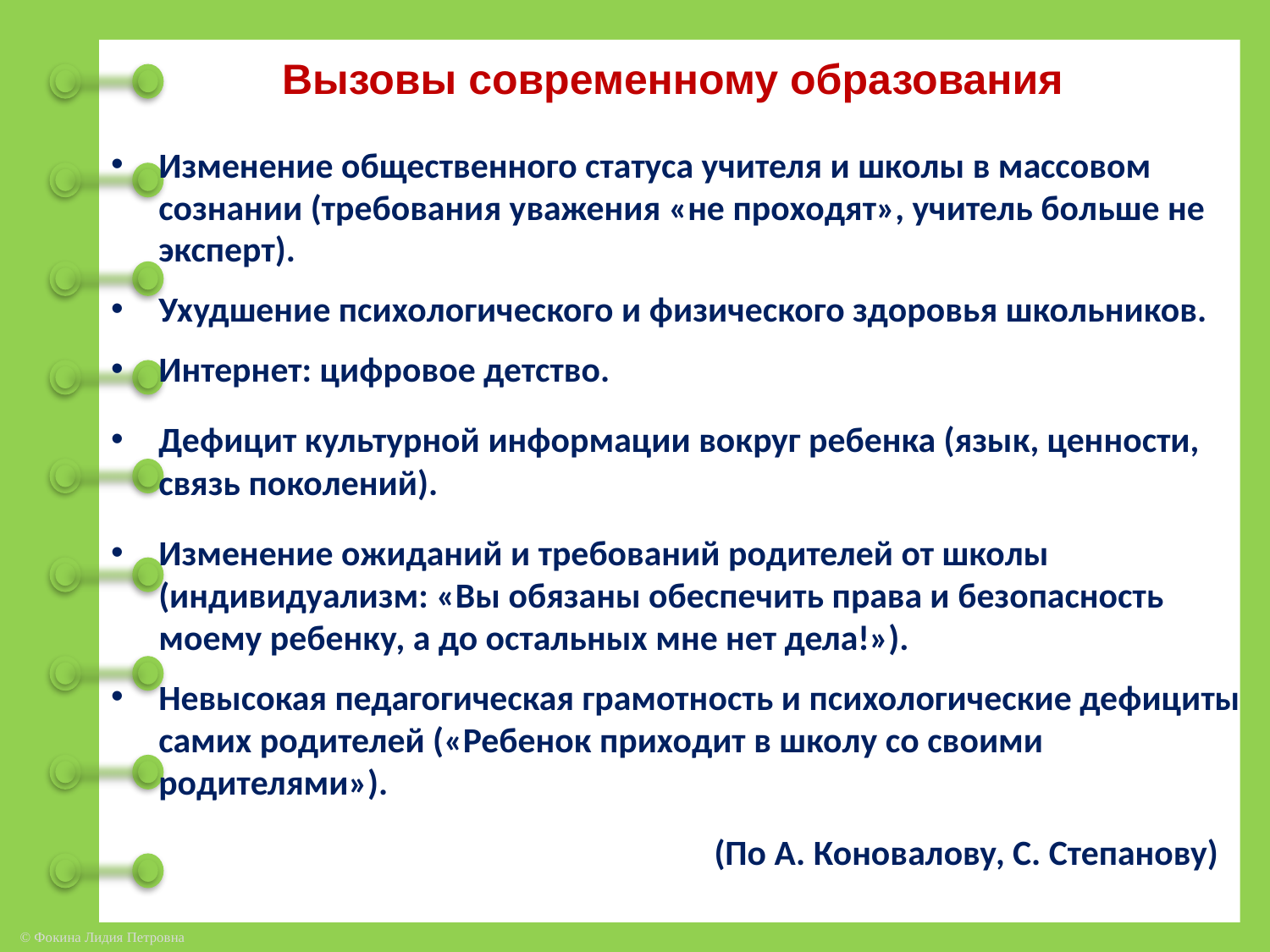

# Вызовы современному образования
Изменение общественного статуса учителя и школы в массовом сознании (требования уважения «не проходят», учитель больше не эксперт).
Ухудшение психологического и физического здоровья школьников.
Интернет: цифровое детство.
Дефицит культурной информации вокруг ребенка (язык, ценности, связь поколений).
Изменение ожиданий и требований родителей от школы (индивидуализм: «Вы обязаны обеспечить права и безопасность моему ребенку, а до остальных мне нет дела!»).
Невысокая педагогическая грамотность и психологические дефициты самих родителей («Ребенок приходит в школу со своими родителями»).
                                                                           (По А. Коновалову, С. Степанову)